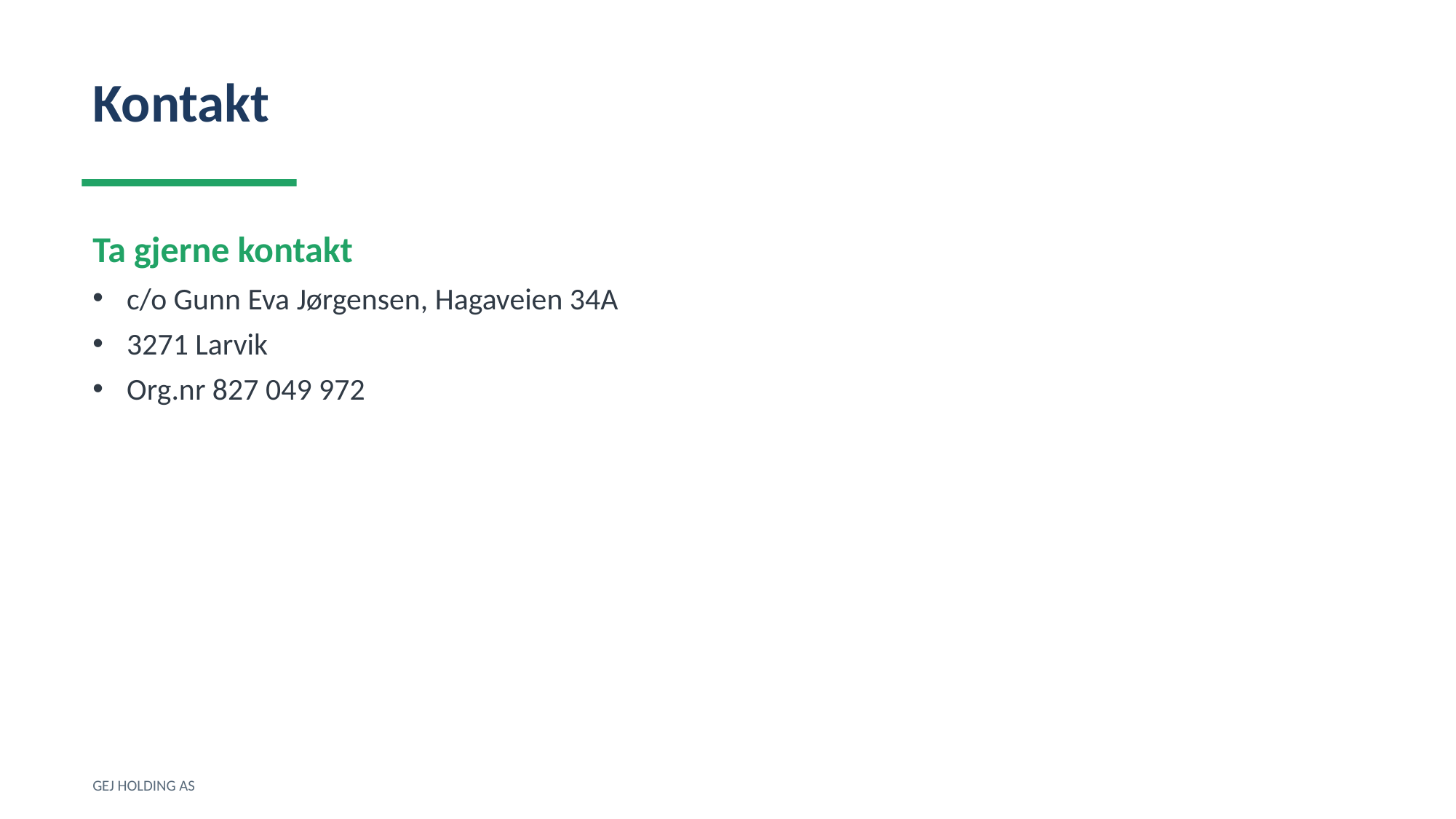

Kontakt

Ta gjerne kontakt
c/o Gunn Eva Jørgensen, Hagaveien 34A
3271 Larvik
Org.nr 827 049 972
GEJ HOLDING AS